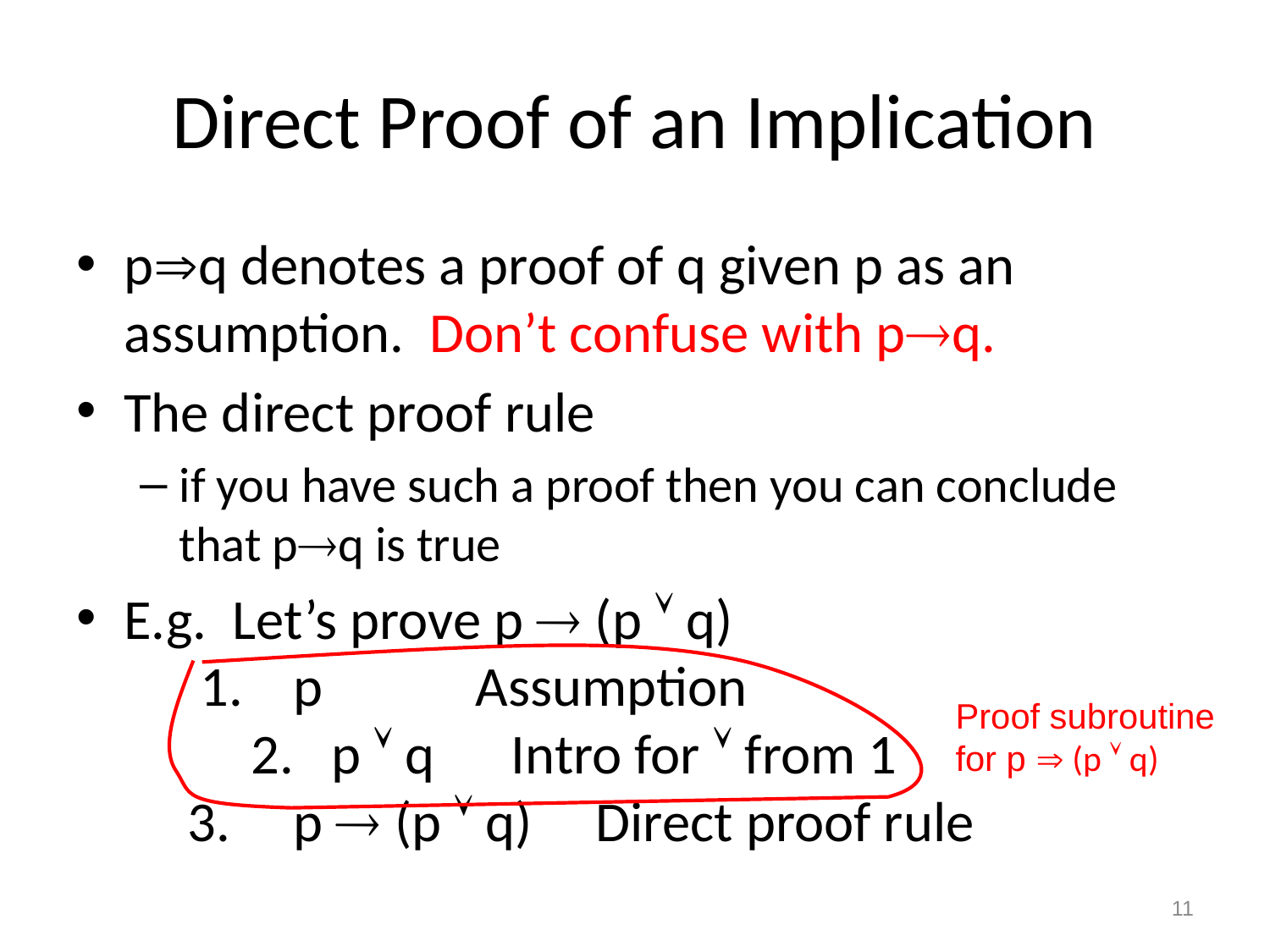

# Direct Proof of an Implication
p⇒q denotes a proof of q given p as an assumption.  Don’t confuse with p→q.
The direct proof rule
if you have such a proof then you can conclude that p→q is true
E.g.  Let’s prove p → (p ∨ q)
      1.    p            Assumption                               	2.   p ∨ q      Intro for ∨ from 1                             3.     p → (p ∨ q)     Direct proof rule

Proof subroutine
for p ⇒ (p ∨ q)
11